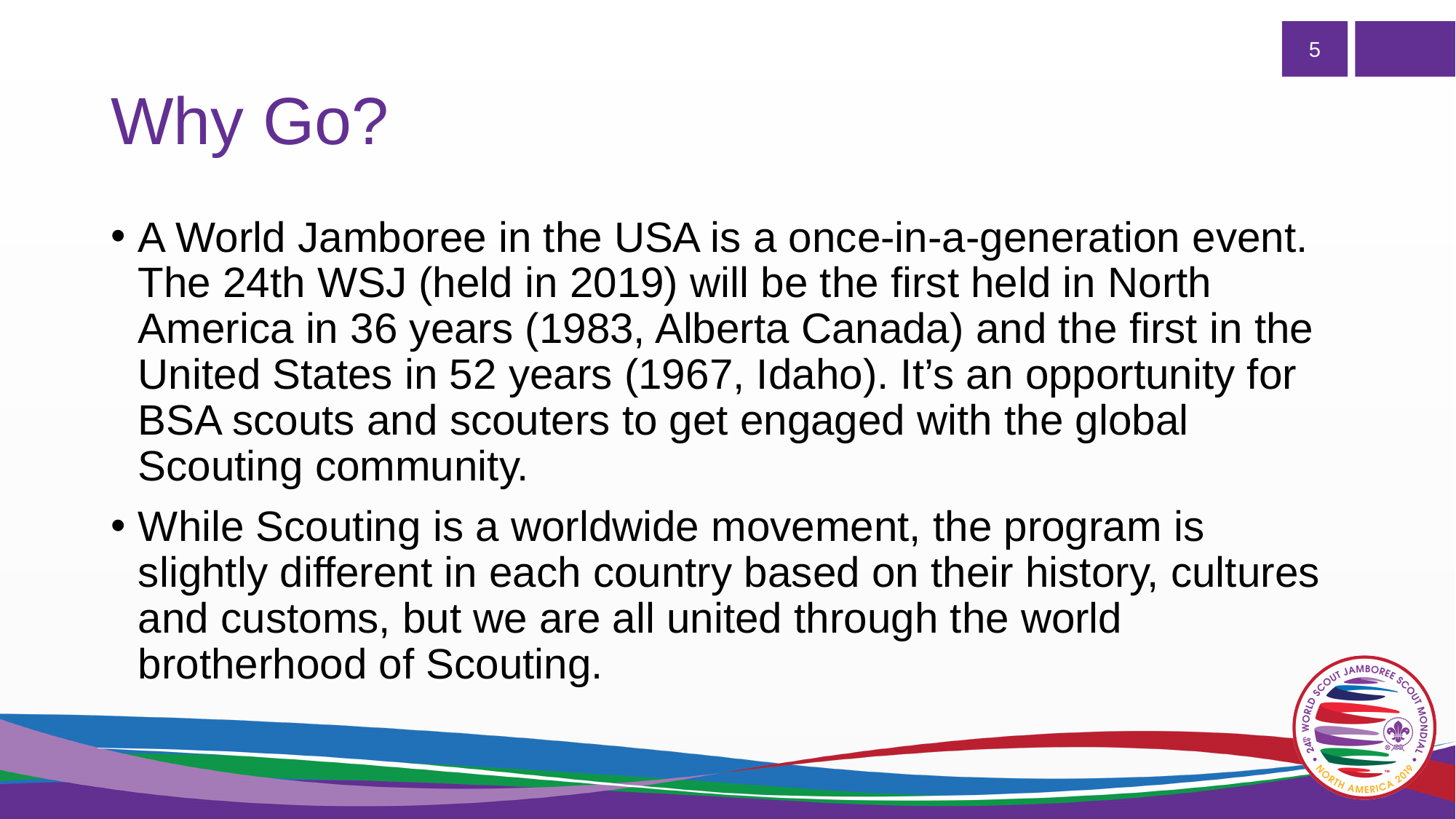

# Why Go?
A World Jamboree in the USA is a once-in-a-generation event. The 24th WSJ (held in 2019) will be the first held in North America in 36 years (1983, Alberta Canada) and the first in the United States in 52 years (1967, Idaho). It’s an opportunity for BSA scouts and scouters to get engaged with the global Scouting community.
While Scouting is a worldwide movement, the program is slightly different in each country based on their history, cultures and customs, but we are all united through the world brotherhood of Scouting.